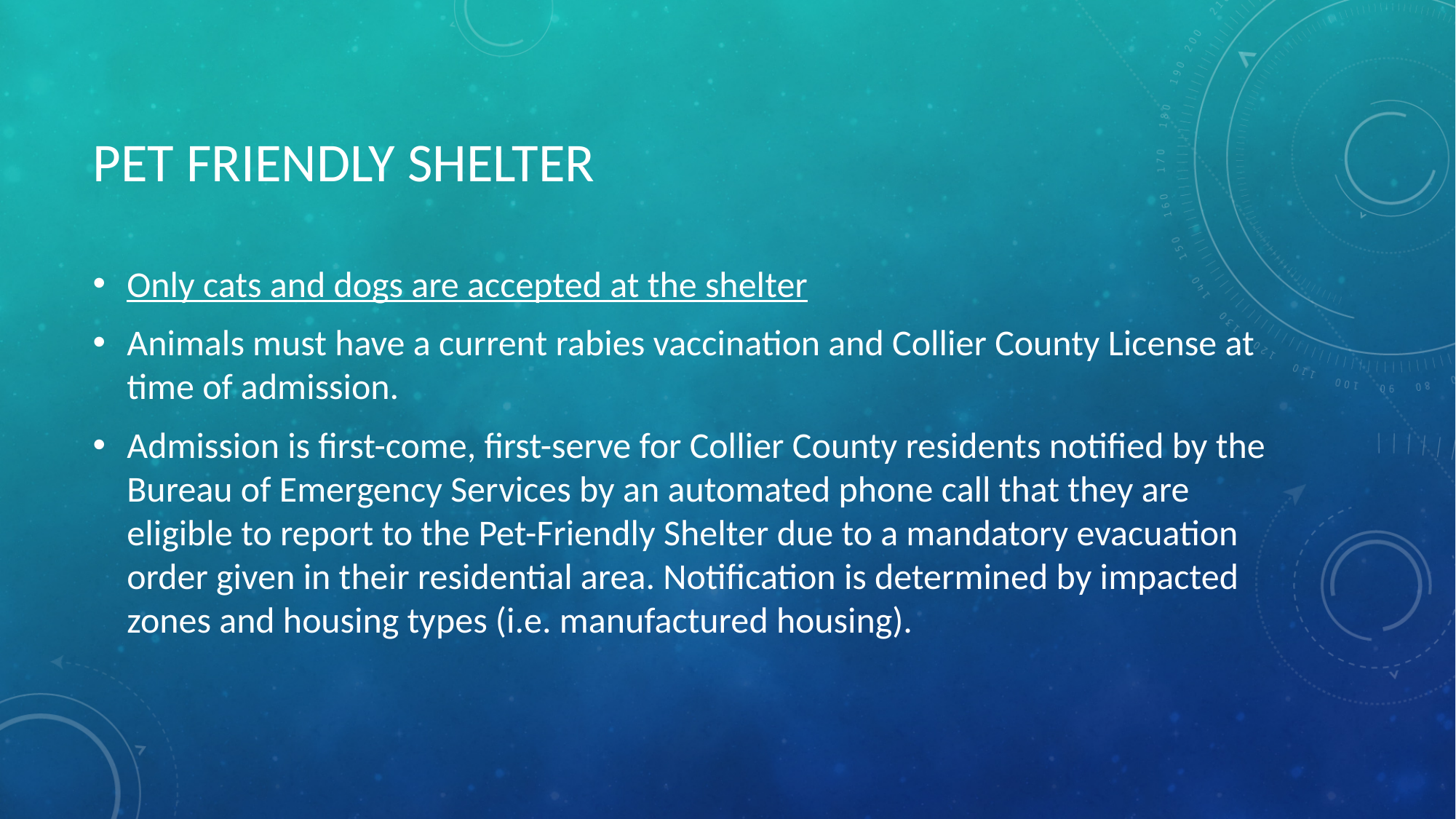

# Pet Friendly Shelter
Only cats and dogs are accepted at the shelter
Animals must have a current rabies vaccination and Collier County License at time of admission.
Admission is first-come, first-serve for Collier County residents notified by the Bureau of Emergency Services by an automated phone call that they are eligible to report to the Pet-Friendly Shelter due to a mandatory evacuation order given in their residential area. Notification is determined by impacted zones and housing types (i.e. manufactured housing).